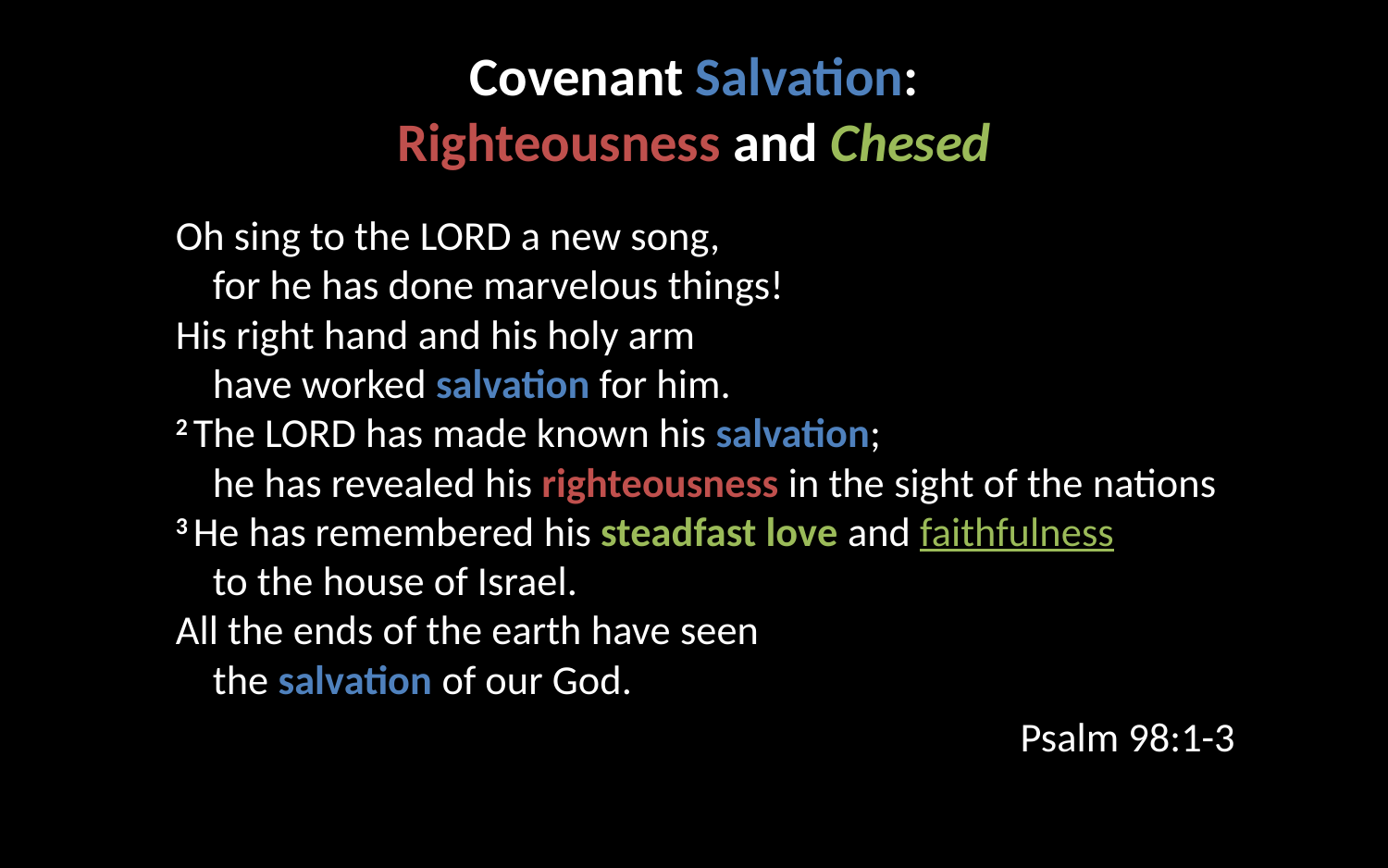

# Covenant Salvation: Righteousness and Chesed
Oh sing to the Lord a new song,
    for he has done marvelous things!
His right hand and his holy arm
    have worked salvation for him.
2 The Lord has made known his salvation;
    he has revealed his righteousness in the sight of the nations
3 He has remembered his steadfast love and faithfulness
    to the house of Israel.
All the ends of the earth have seen
    the salvation of our God.
Psalm 98:1-3